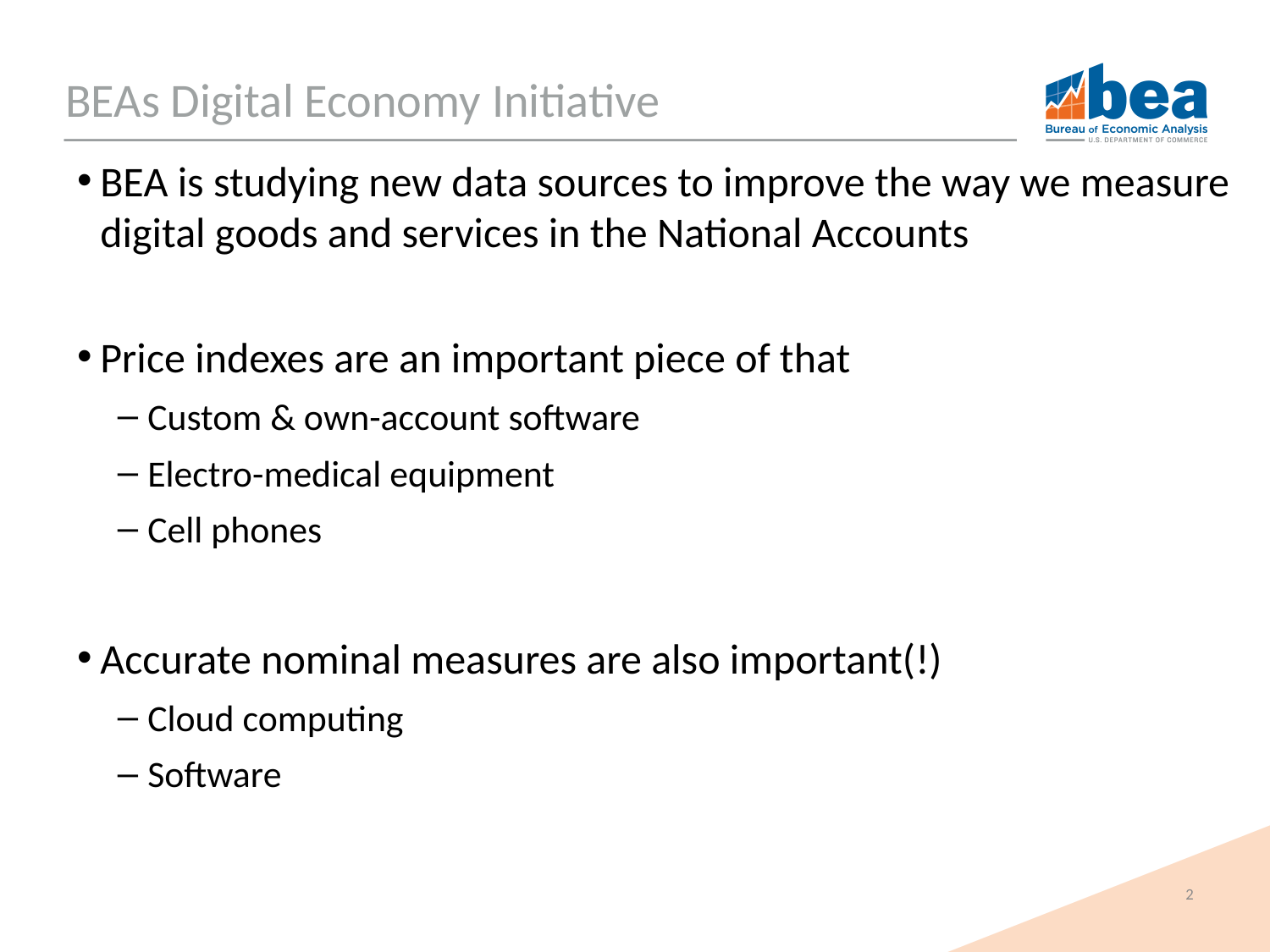

# BEAs Digital Economy Initiative
BEA is studying new data sources to improve the way we measure digital goods and services in the National Accounts

Price indexes are an important piece of that
Custom & own-account software
Electro-medical equipment
Cell phones

Accurate nominal measures are also important(!)
Cloud computing
Software
2